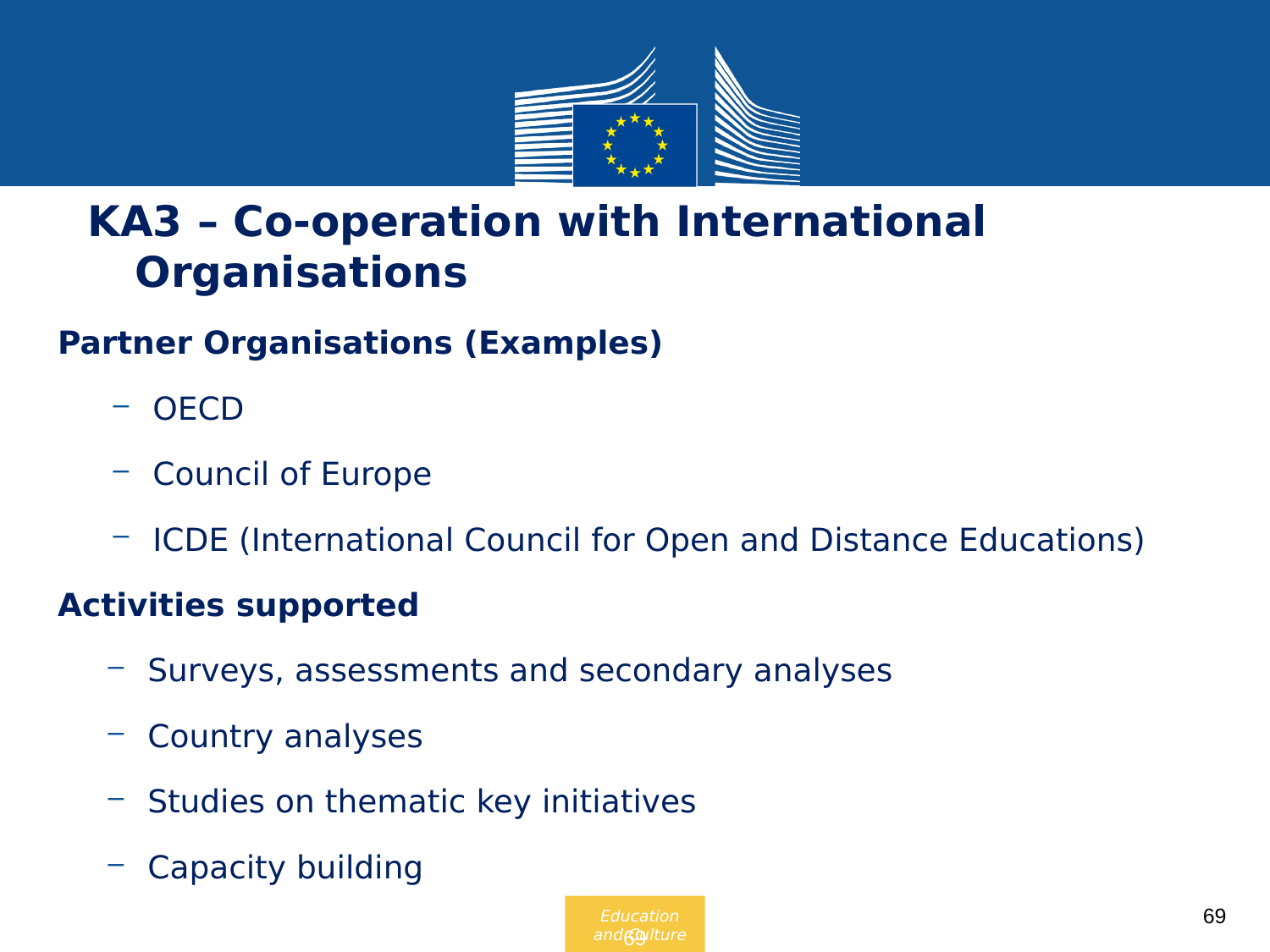

KA3 – Co-operation with International Organisations
Partner Organisations (Examples)
OECD
Council of Europe
ICDE (International Council for Open and Distance Educations)
Activities supported
Surveys, assessments and secondary analyses
Country analyses
Studies on thematic key initiatives
Capacity building

69
69